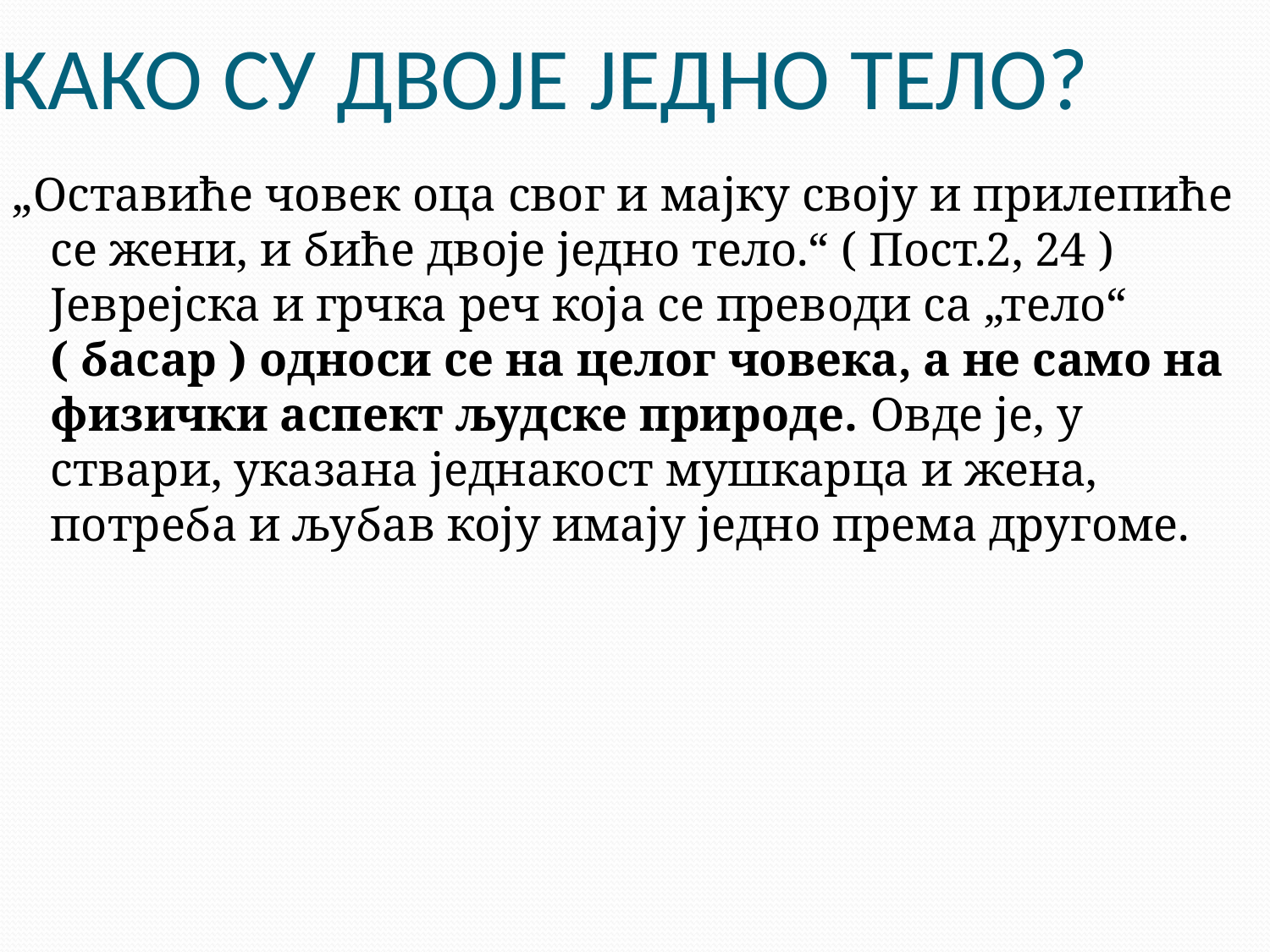

# КАКО СУ ДВОЈЕ ЈЕДНО ТЕЛО?
„Оставиће човек оца свог и мајку своју и прилепиће се жени, и биће двоје једно тело.“ ( Пост.2, 24 ) Јеврејска и грчка реч која се преводи са „тело“ ( басар ) односи се на целог човека, а не само на физички аспект људске природе. Овде је, у ствари, указана једнакост мушкарца и жена, потреба и љубав коју имају једно према другоме.